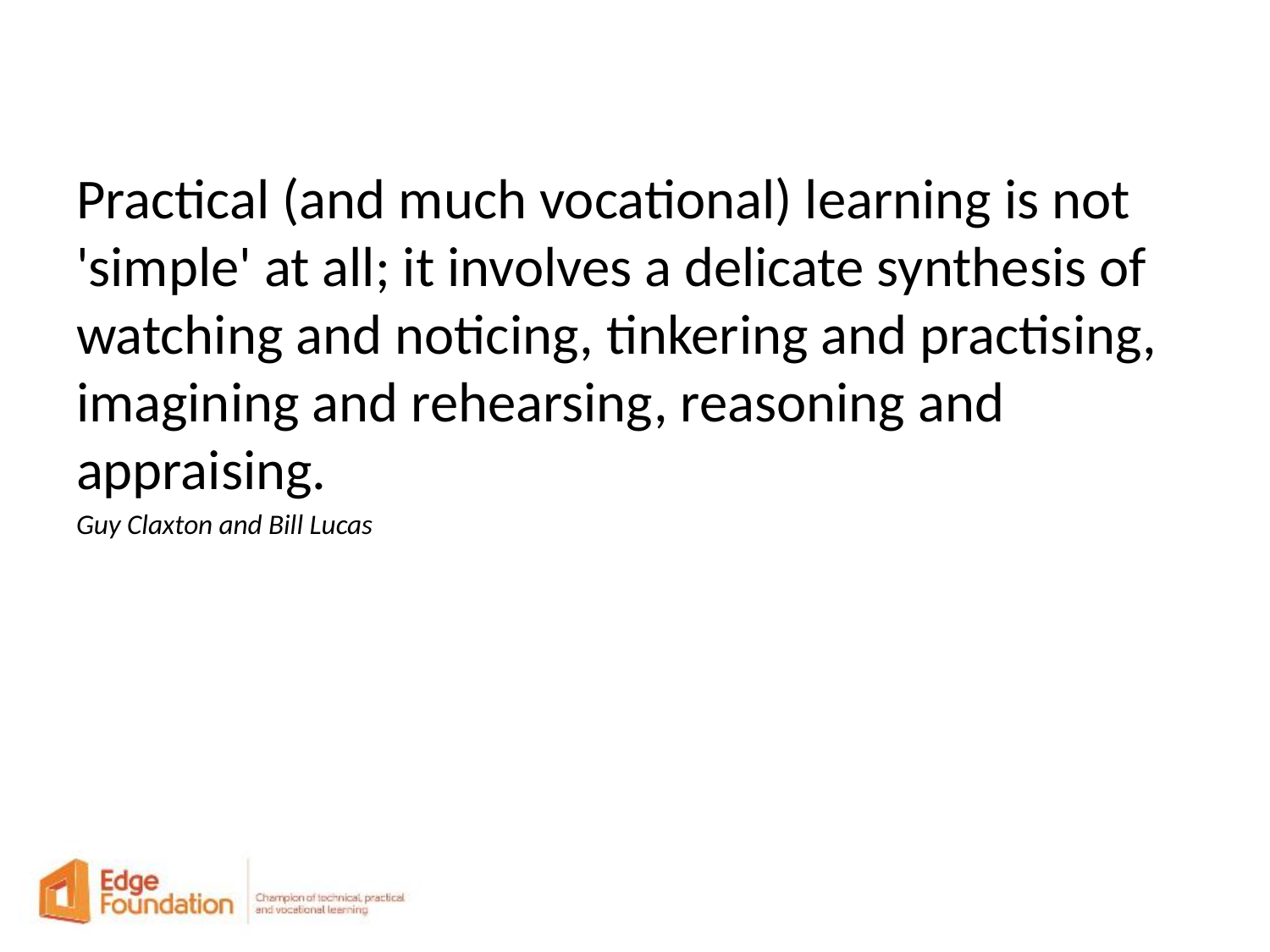

Practical (and much vocational) learning is not 'simple' at all; it involves a delicate synthesis of watching and noticing, tinkering and practising, imagining and rehearsing, reasoning and appraising.
Guy Claxton and Bill Lucas